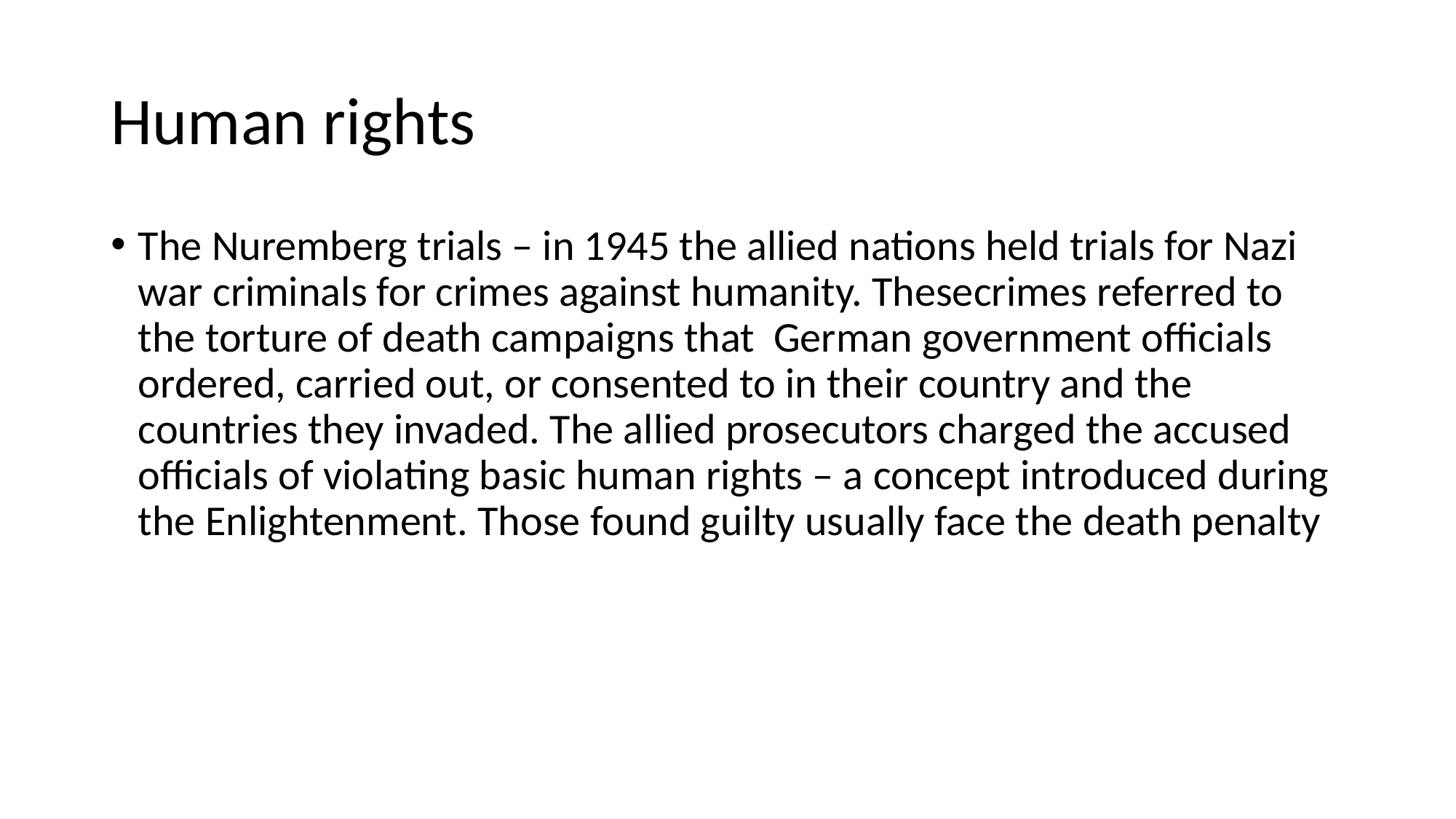

# Human rights
The Nuremberg trials – in 1945 the allied nations held trials for Nazi war criminals for crimes against humanity. Thesecrimes referred to the torture of death campaigns that  German government officials ordered, carried out, or consented to in their country and the countries they invaded. The allied prosecutors charged the accused officials of violating basic human rights – a concept introduced during the Enlightenment. Those found guilty usually face the death penalty